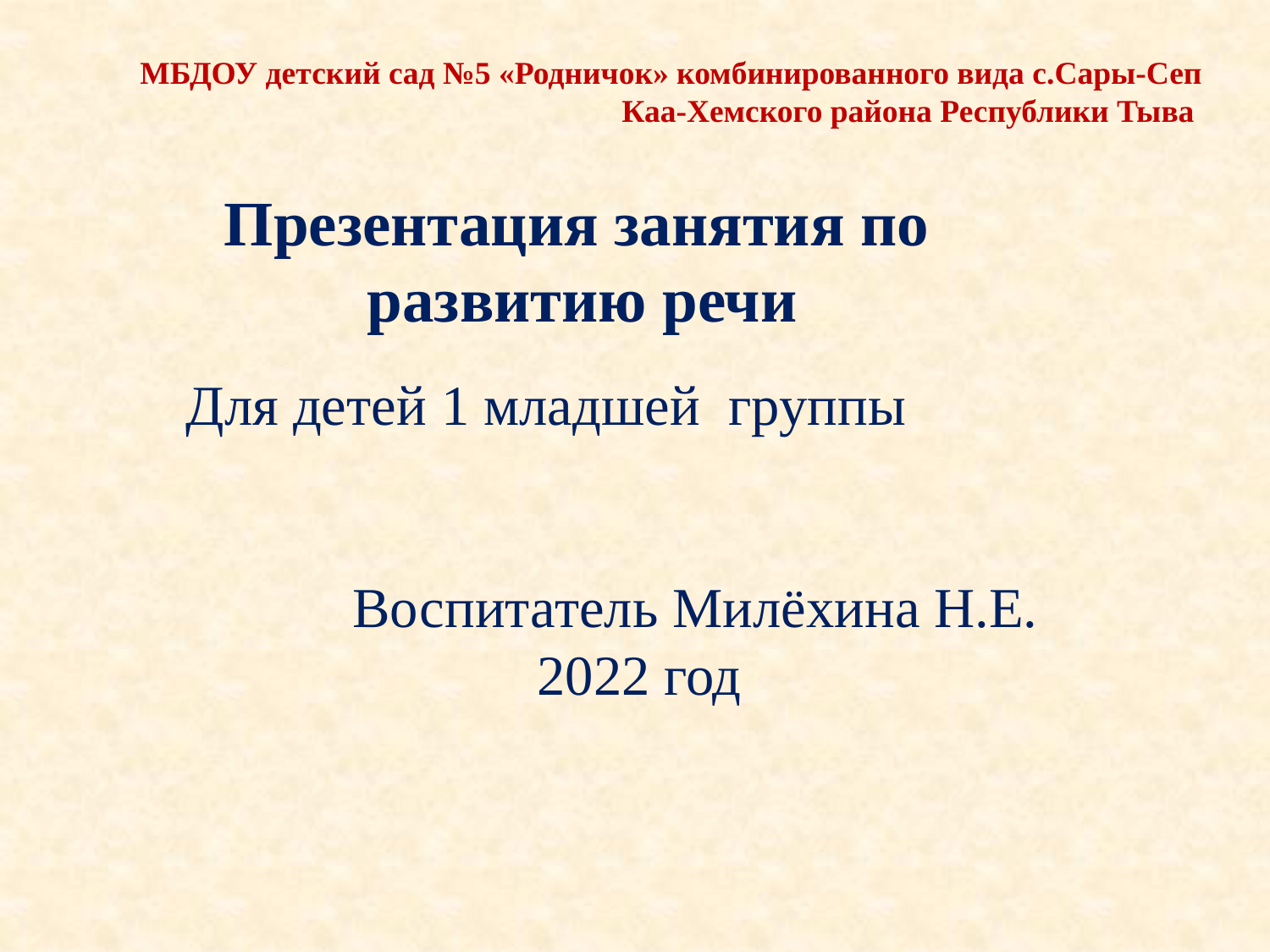

МБДОУ детский сад №5 «Родничок» комбинированного вида с.Сары-Сеп
Каа-Хемского района Республики Тыва
#
        Презентация занятия по
                 развитию речи

          Для детей 1 младшей  группы

                  Воспитатель Милёхина Н.Е.
                               2022 год